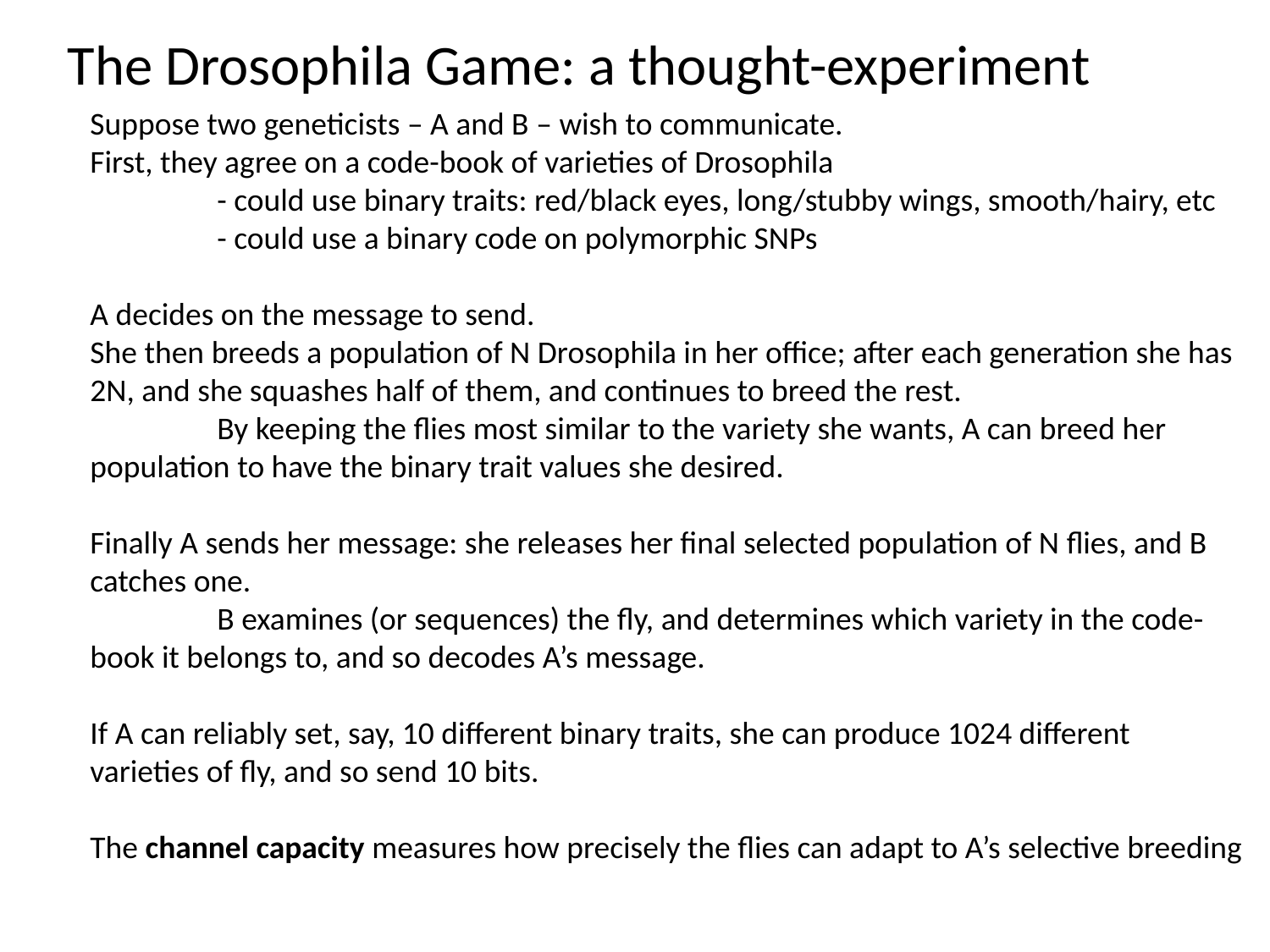

The Drosophila Game: a thought-experiment
Suppose two geneticists – A and B – wish to communicate.
First, they agree on a code-book of varieties of Drosophila
	- could use binary traits: red/black eyes, long/stubby wings, smooth/hairy, etc
	- could use a binary code on polymorphic SNPs

A decides on the message to send.
She then breeds a population of N Drosophila in her office; after each generation she has 2N, and she squashes half of them, and continues to breed the rest.
	By keeping the flies most similar to the variety she wants, A can breed her population to have the binary trait values she desired.

Finally A sends her message: she releases her final selected population of N flies, and B catches one.
	B examines (or sequences) the fly, and determines which variety in the code-book it belongs to, and so decodes A’s message.

If A can reliably set, say, 10 different binary traits, she can produce 1024 different varieties of fly, and so send 10 bits.

The channel capacity measures how precisely the flies can adapt to A’s selective breeding